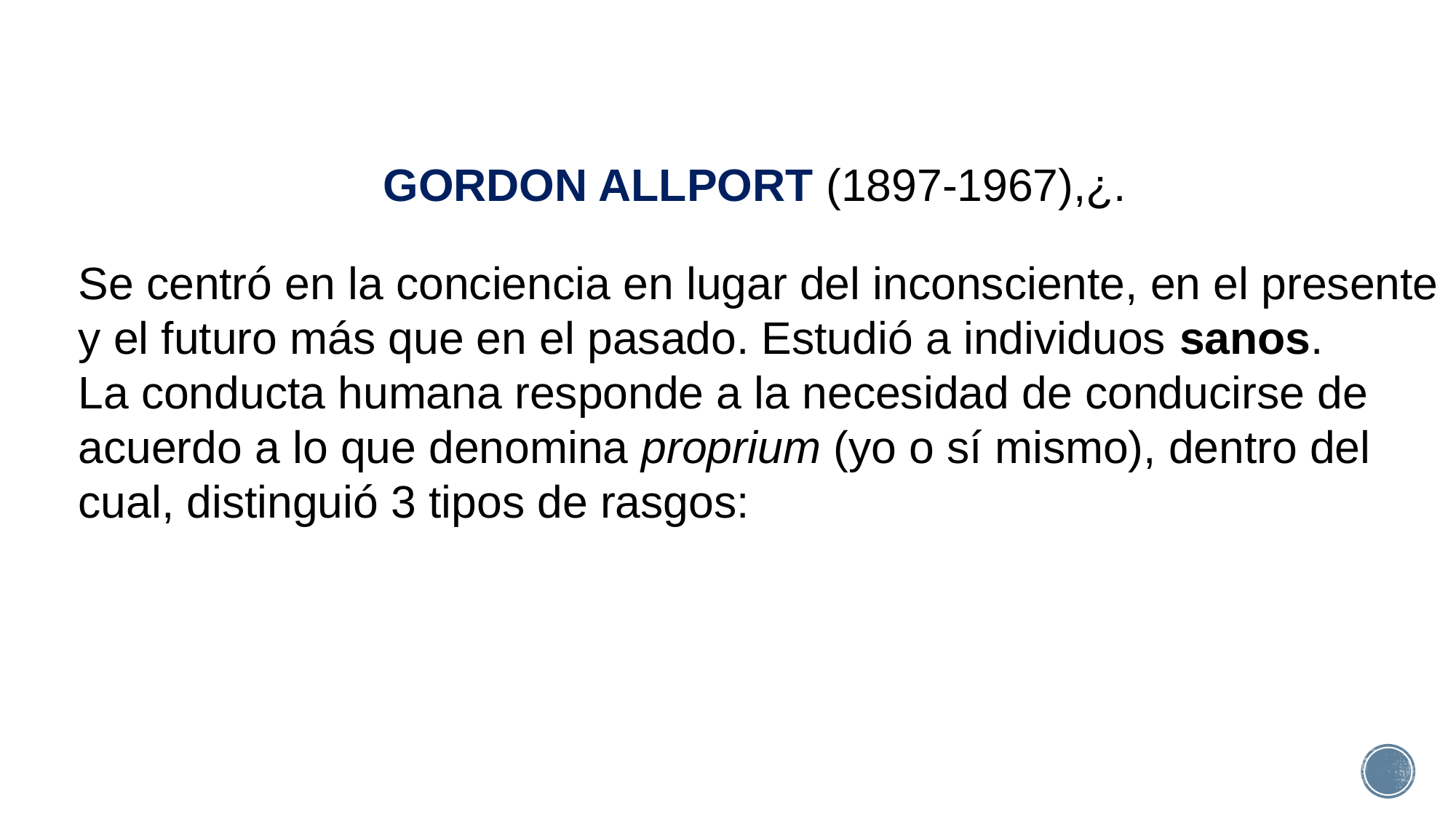

GORDON ALLPORT (1897-1967),¿.

Se centró en la conciencia en lugar del inconsciente, en el presente y el futuro más que en el pasado. Estudió a individuos sanos.
La conducta humana responde a la necesidad de conducirse de acuerdo a lo que denomina proprium (yo o sí mismo), dentro del cual, distinguió 3 tipos de rasgos: